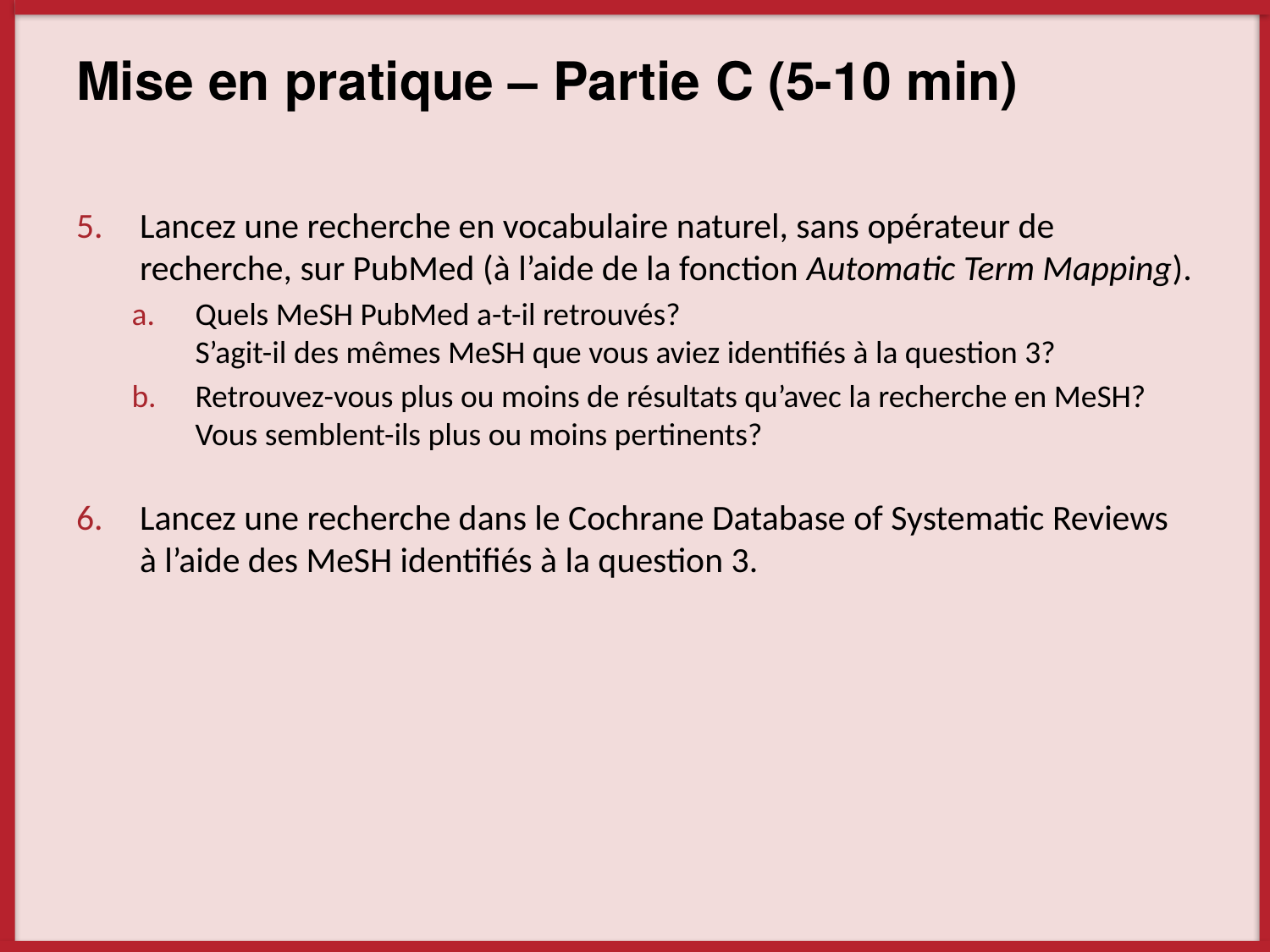

# Mise en pratique – Partie C (5-10 min)

Lancez une recherche en vocabulaire naturel, sans opérateur de recherche, sur PubMed (à l’aide de la fonction Automatic Term Mapping).
Quels MeSH PubMed a-t-il retrouvés?
S’agit-il des mêmes MeSH que vous aviez identifiés à la question 3?
Retrouvez-vous plus ou moins de résultats qu’avec la recherche en MeSH? Vous semblent-ils plus ou moins pertinents?
Lancez une recherche dans le Cochrane Database of Systematic Reviews à l’aide des MeSH identifiés à la question 3.